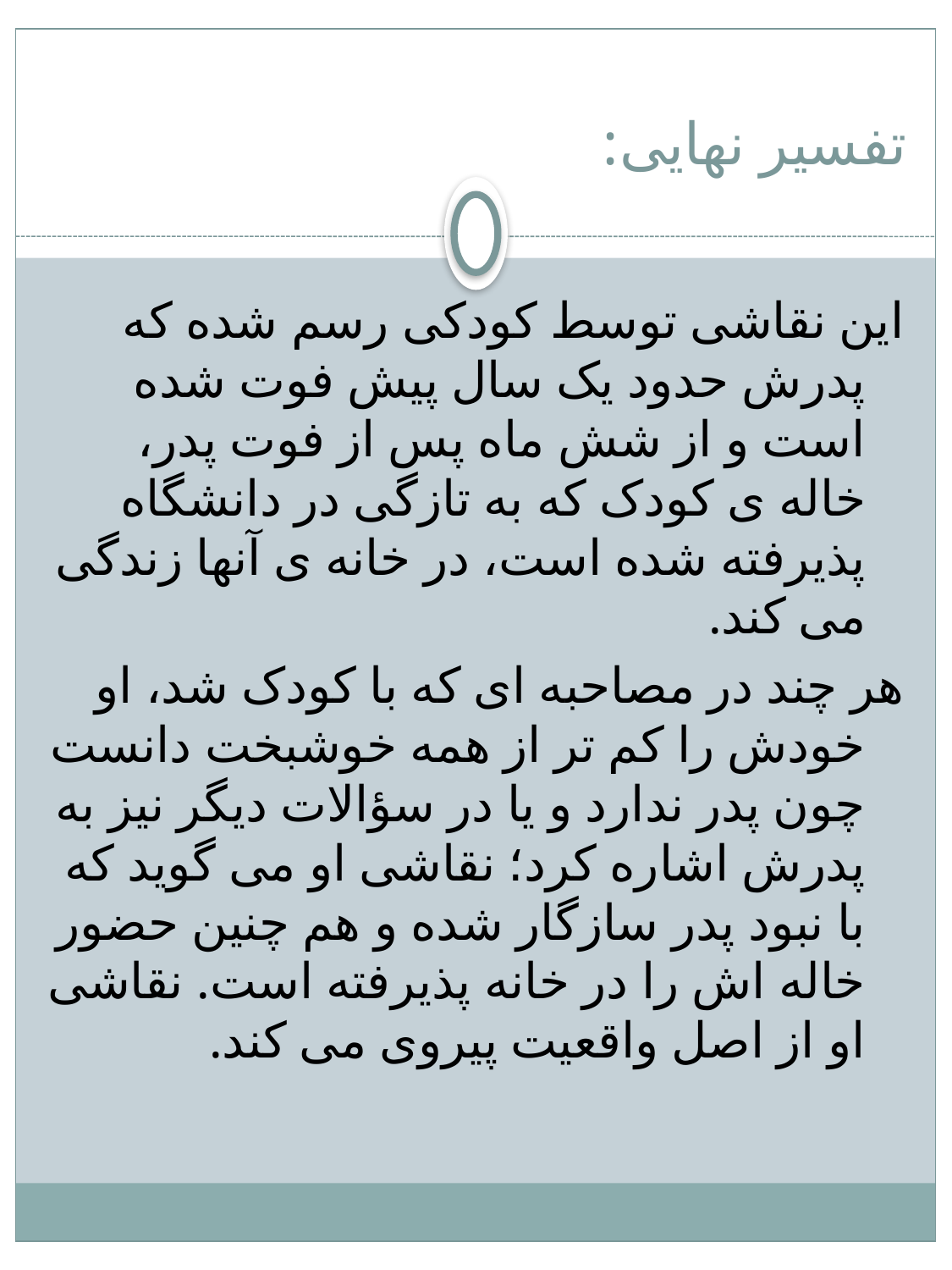

# تفسیر نهایی:
	این نقاشی توسط کودکی رسم شده که پدرش حدود یک سال پیش فوت شده است و از شش ماه پس از فوت پدر، خاله ی کودک که به تازگی در دانشگاه پذیرفته شده است، در خانه ی آنها زندگی می کند.
	هر چند در مصاحبه ای که با کودک شد، او خودش را کم تر از همه خوشبخت دانست چون پدر ندارد و یا در سؤالات دیگر نیز به پدرش اشاره کرد؛ نقاشی او می گوید که با نبود پدر سازگار شده و هم چنین حضور خاله اش را در خانه پذیرفته است. نقاشی او از اصل واقعیت پیروی می کند.